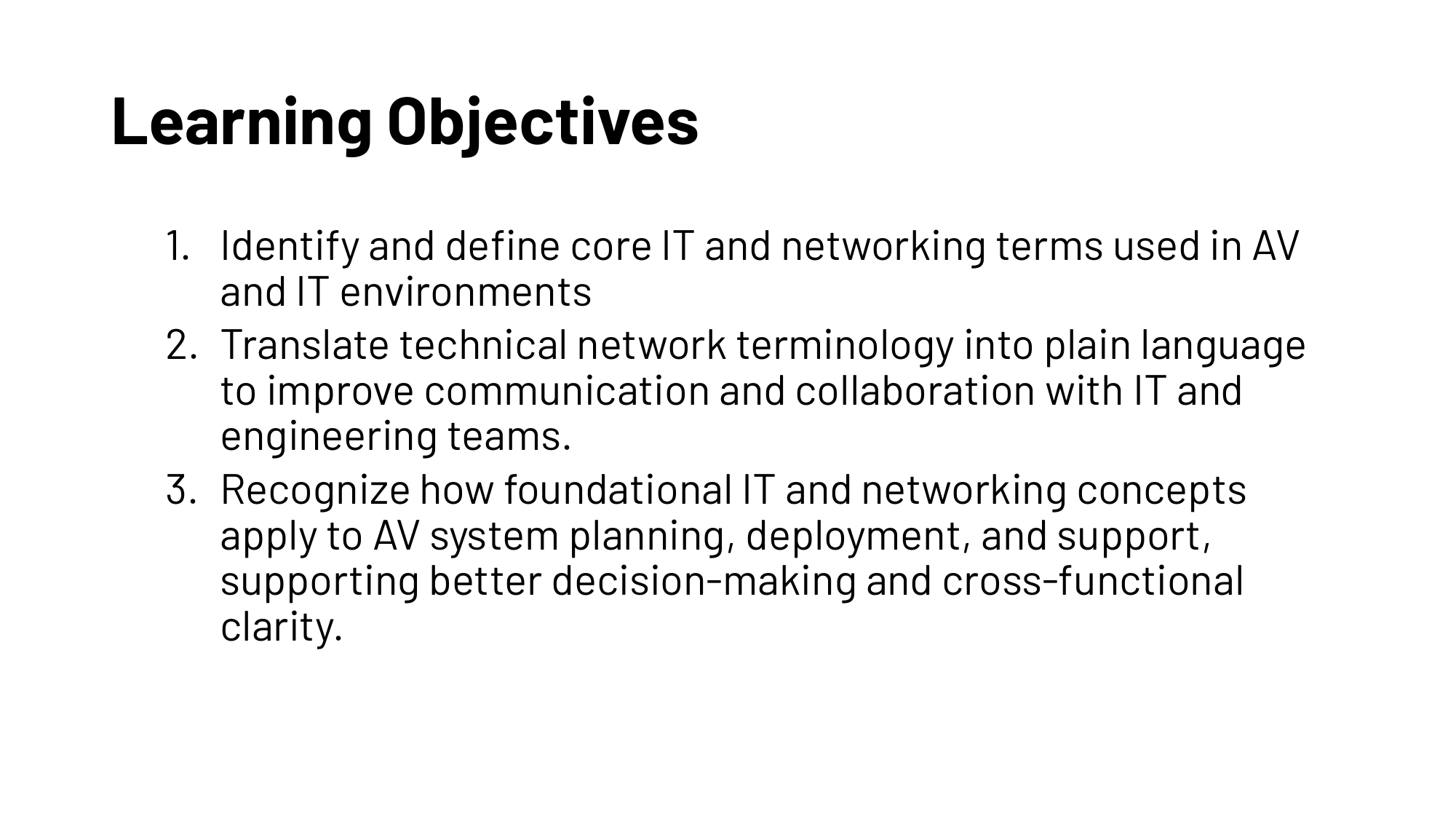

# Learning Objectives
Identify and define core IT and networking terms used in AV and IT environments
Translate technical network terminology into plain language to improve communication and collaboration with IT and engineering teams.
Recognize how foundational IT and networking concepts apply to AV system planning, deployment, and support, supporting better decision-making and cross-functional clarity.